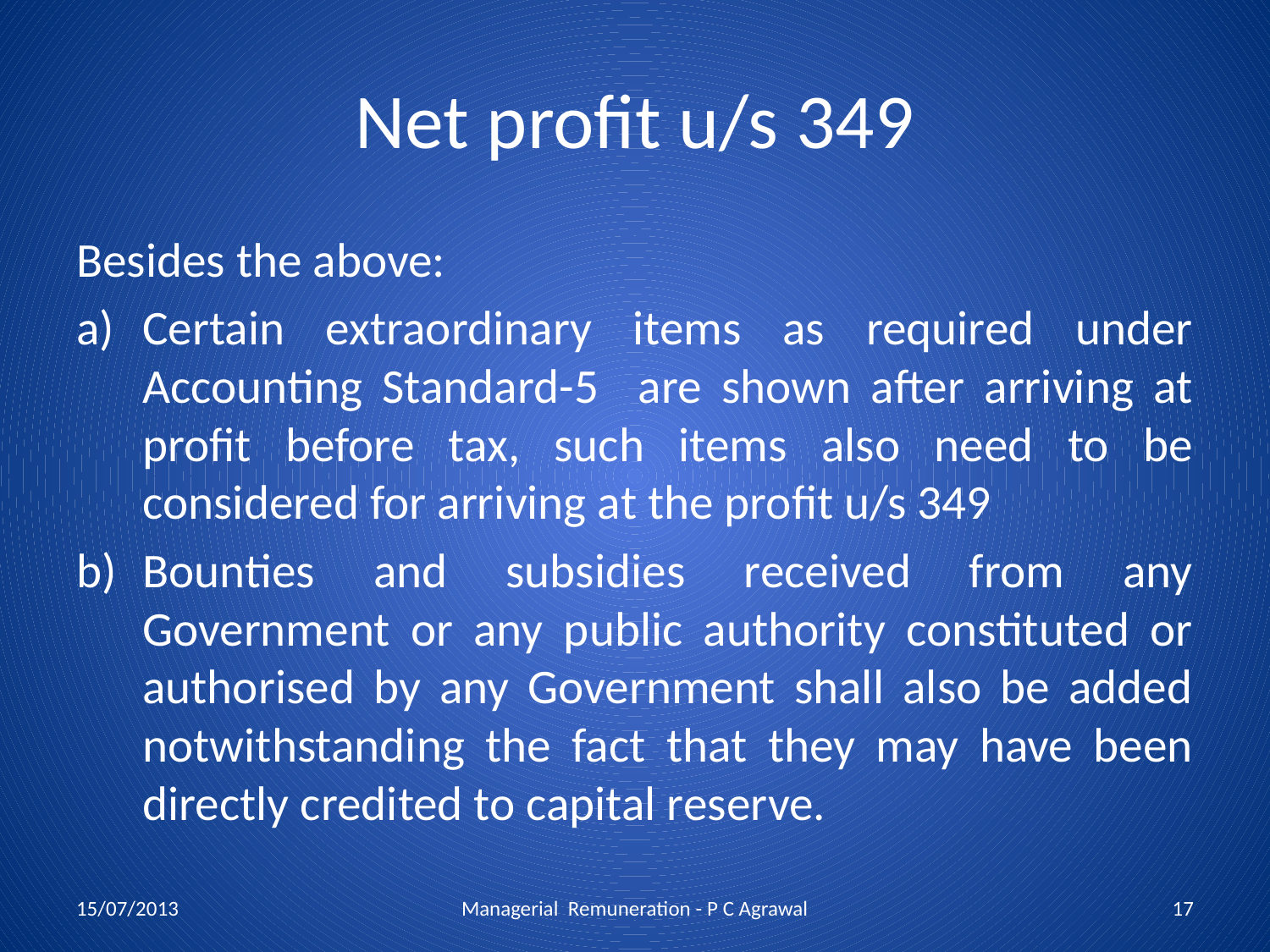

# Net profit u/s 349
Besides the above:
Certain extraordinary items as required under Accounting Standard-5  are shown after arriving at profit before tax, such items also need to be considered for arriving at the profit u/s 349
Bounties and subsidies received from any Government or any public authority constituted or authorised by any Government shall also be added notwithstanding the fact that they may have been directly credited to capital reserve.

15/07/2013
Managerial  Remuneration - P C Agrawal
17